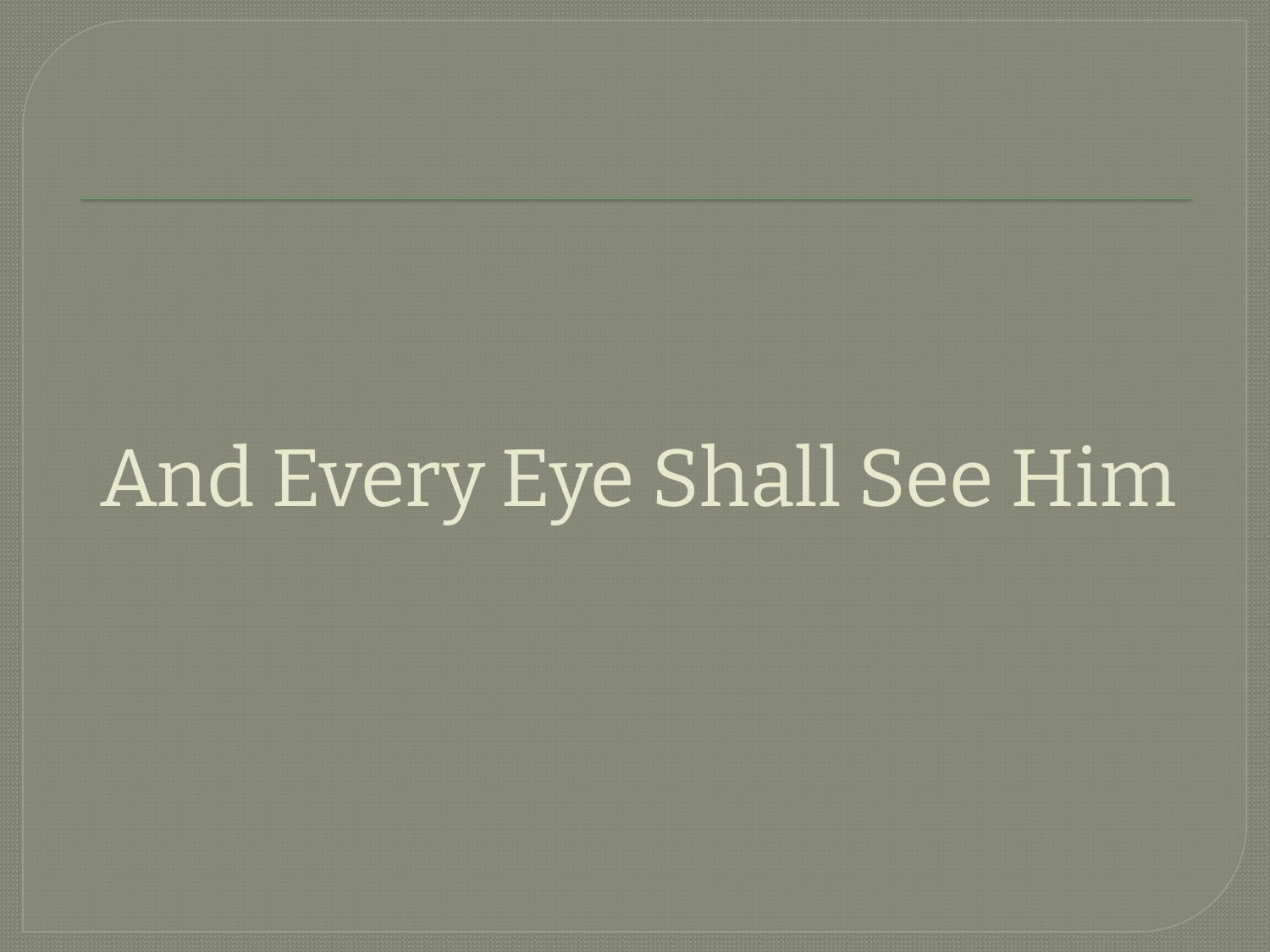

# And Every Eye Shall See Him